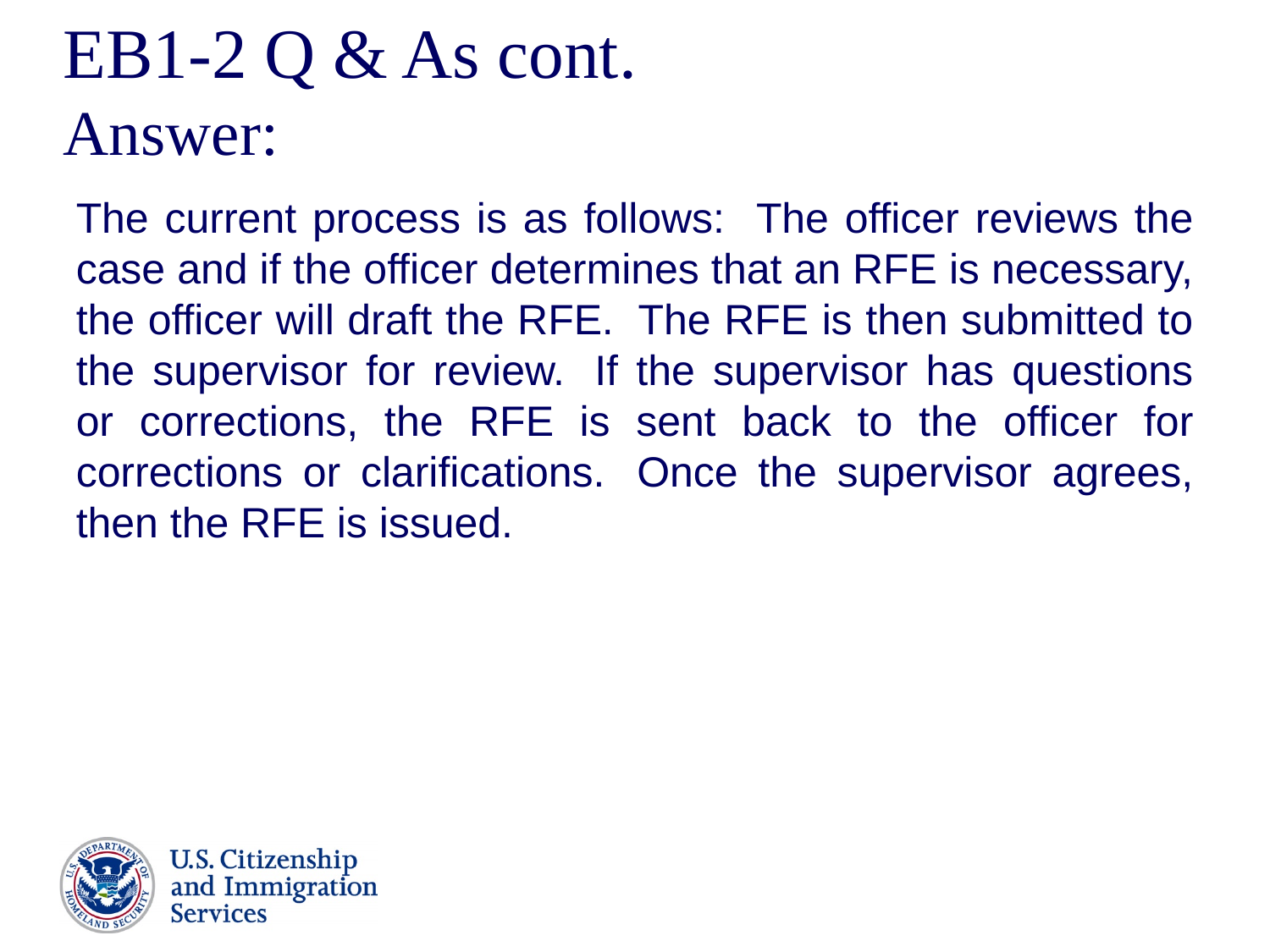

# EB1-2 Q & As cont. Answer:
The current process is as follows:  The officer reviews the case and if the officer determines that an RFE is necessary, the officer will draft the RFE.  The RFE is then submitted to the supervisor for review.  If the supervisor has questions or corrections, the RFE is sent back to the officer for corrections or clarifications.  Once the supervisor agrees, then the RFE is issued.